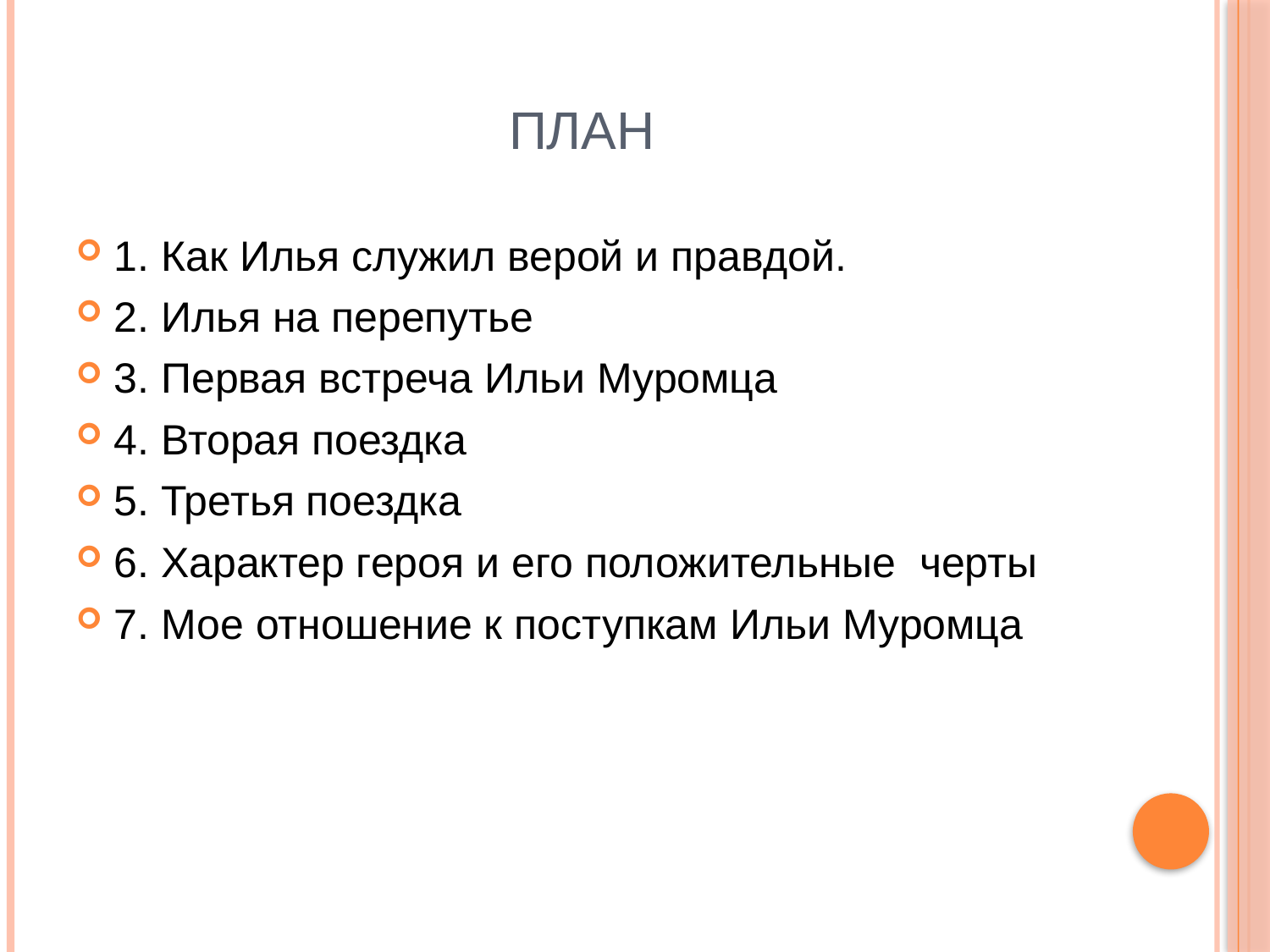

# ПЛАН
1. Как Илья служил верой и правдой.
2. Илья на перепутье
3. Первая встреча Ильи Муромца
4. Вторая поездка
5. Третья поездка
6. Характер героя и его положительные  черты
7. Мое отношение к поступкам Ильи Муромца